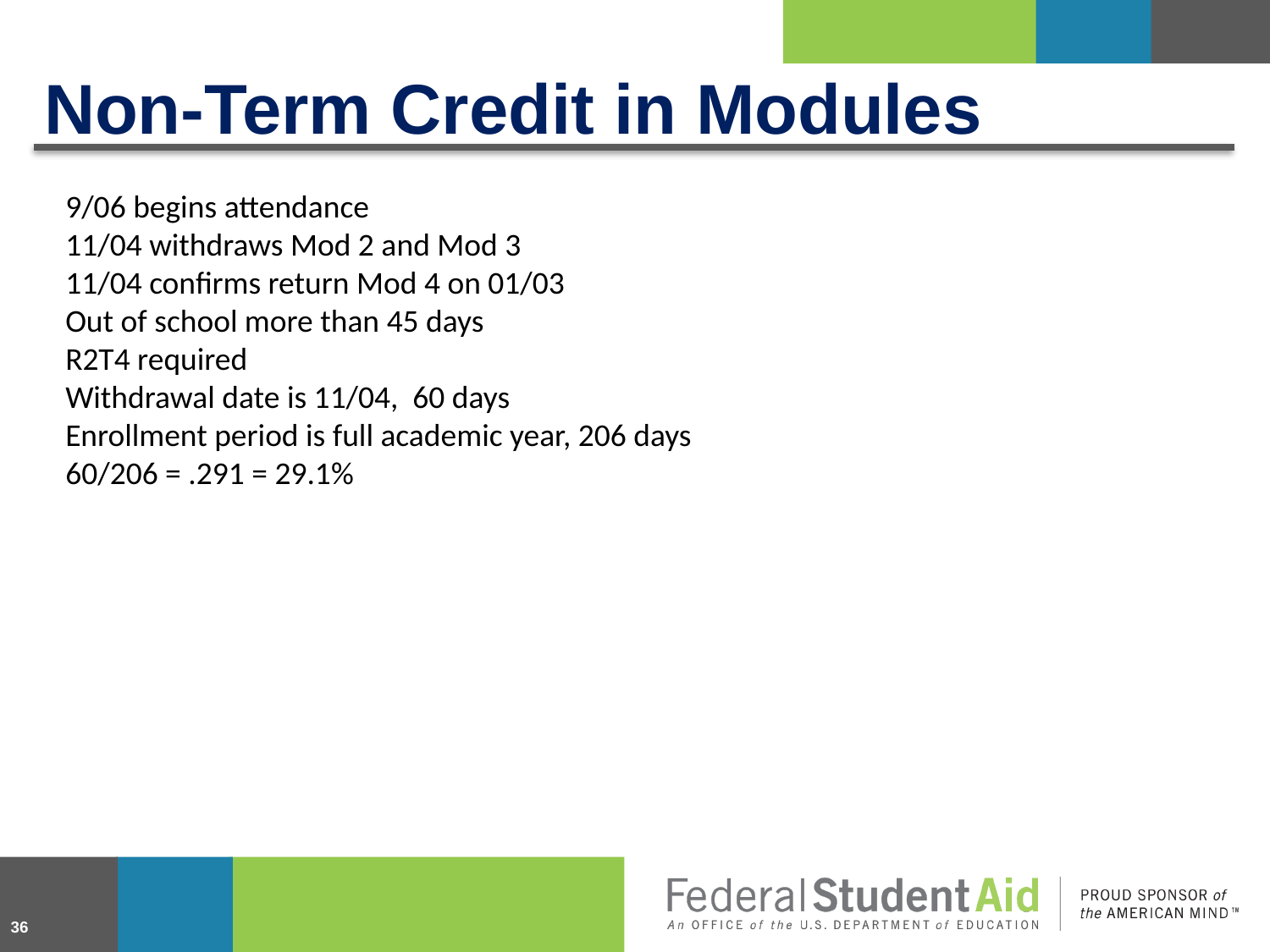

# Non-Term Credit in Modules
9/06 begins attendance
11/04 withdraws Mod 2 and Mod 3
11/04 confirms return Mod 4 on 01/03
Out of school more than 45 days
R2T4 required
Withdrawal date is 11/04,  60 days
Enrollment period is full academic year, 206 days
60/206 = .291 = 29.1%
36